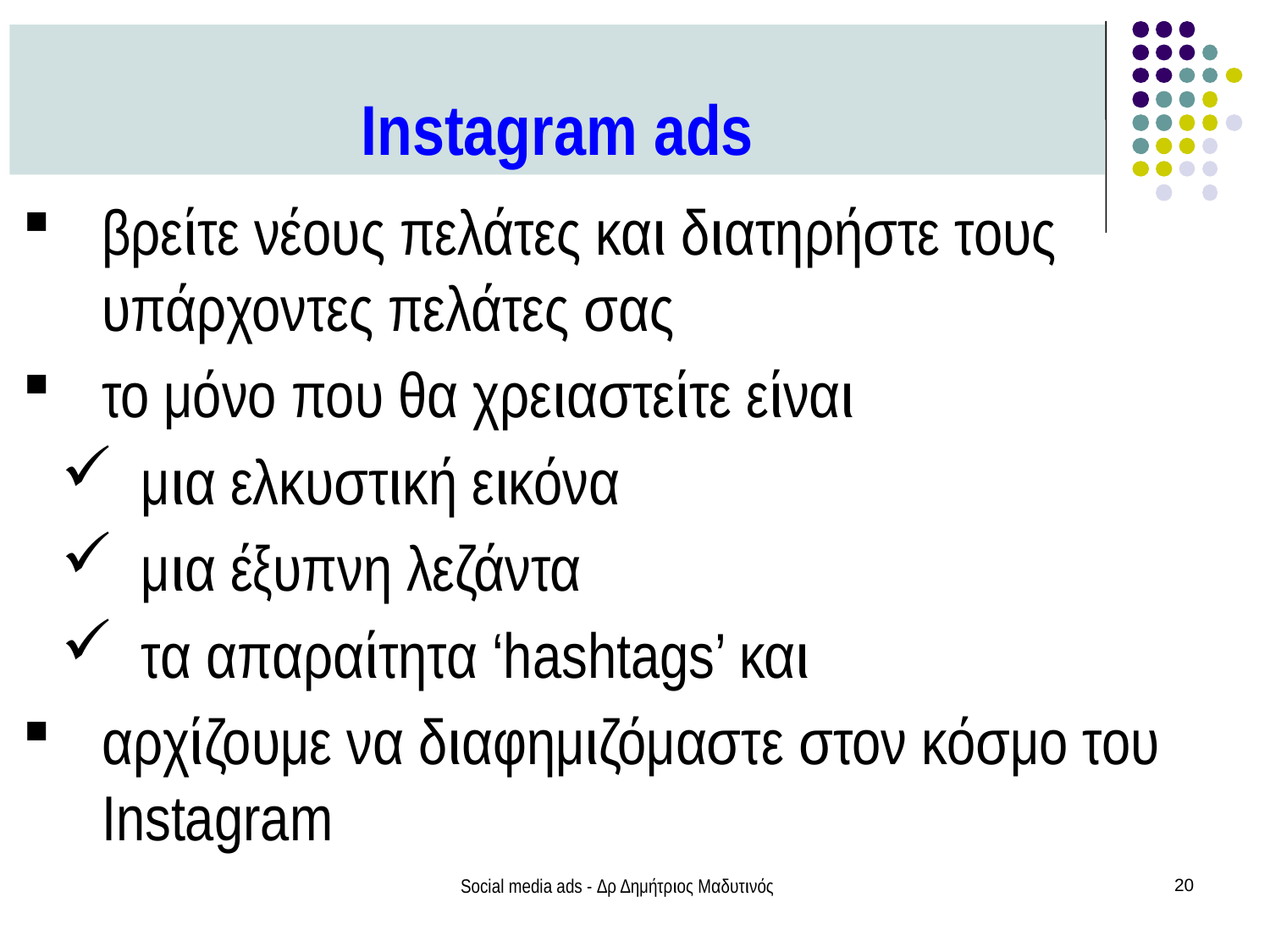

Instagram ads
βρείτε νέους πελάτες και διατηρήστε τους υπάρχοντες πελάτες σας
το μόνο που θα χρειαστείτε είναι
μια ελκυστική εικόνα
μια έξυπνη λεζάντα
τα απαραίτητα ‘hashtags’ και
αρχίζουμε να διαφημιζόμαστε στον κόσμο του Instagram
Social media ads - Δρ Δημήτριος Μαδυτινός
20